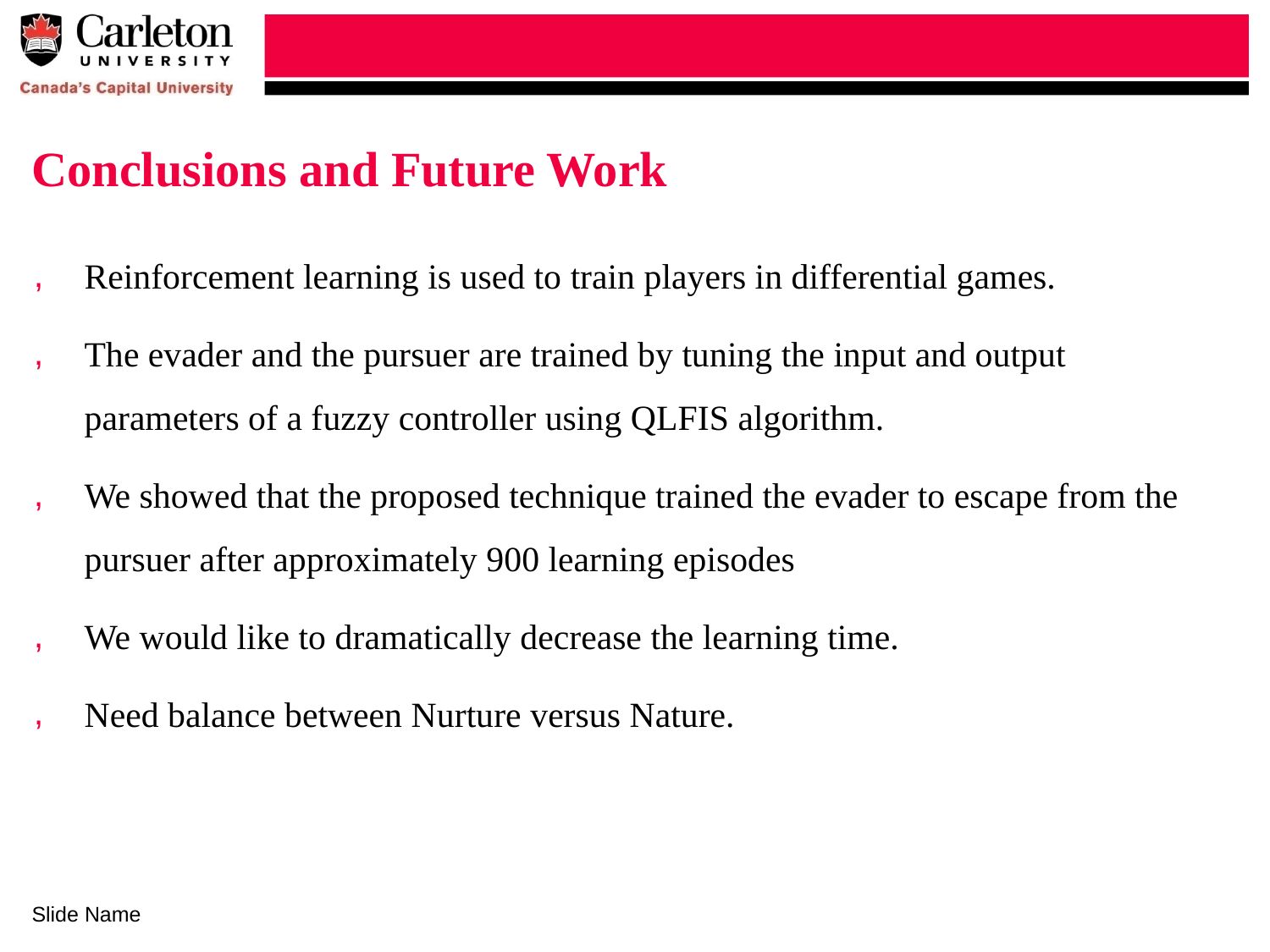

# Conclusions and Future Work
Reinforcement learning is used to train players in differential games.
The evader and the pursuer are trained by tuning the input and output parameters of a fuzzy controller using QLFIS algorithm.
We showed that the proposed technique trained the evader to escape from the pursuer after approximately 900 learning episodes
We would like to dramatically decrease the learning time.
Need balance between Nurture versus Nature.